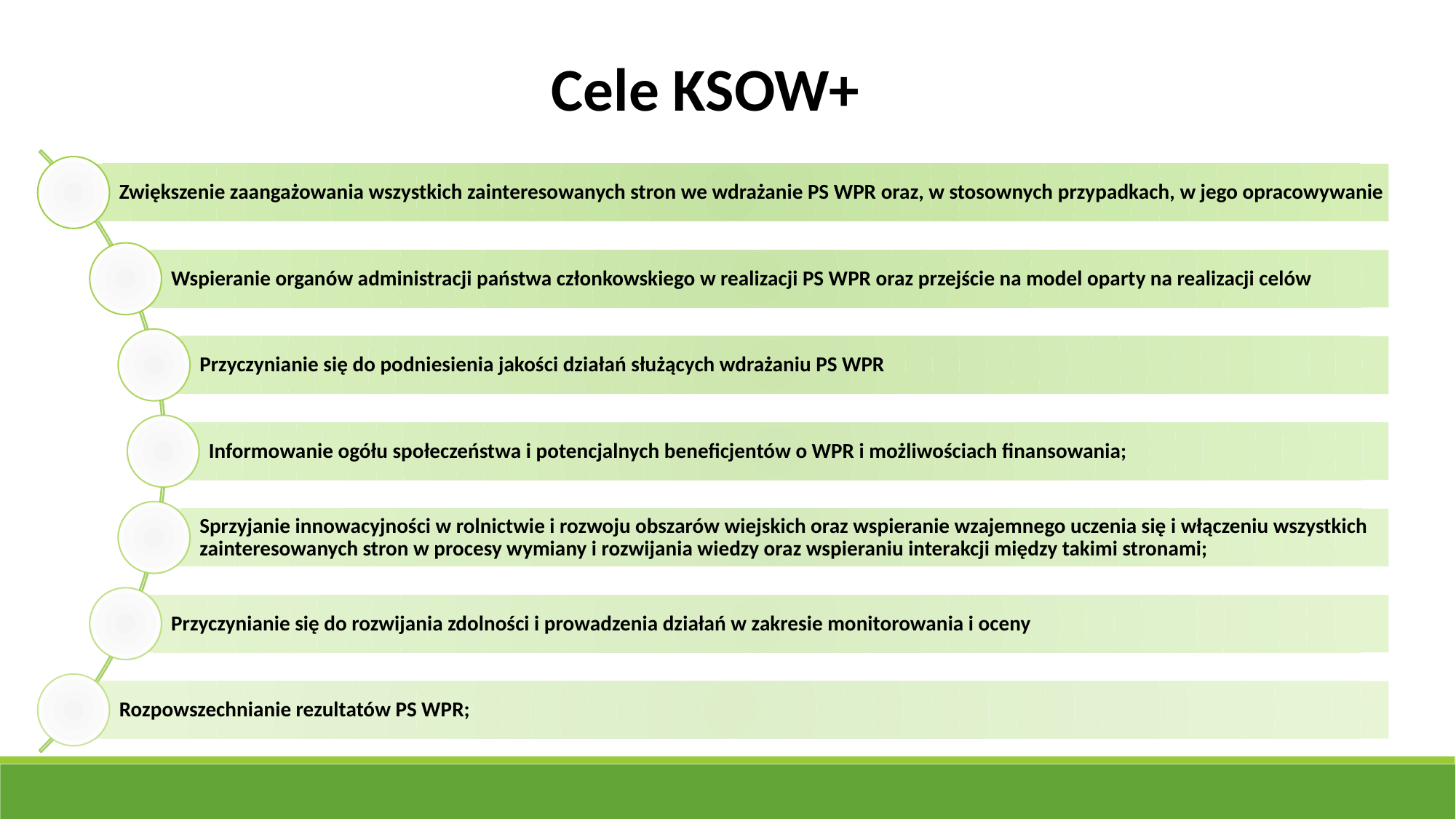

Cele KSOW+
Zwiększenie zaangażowania wszystkich zainteresowanych stron we wdrażanie PS WPR oraz, w stosownych przypadkach, w jego opracowywanie
Wspieranie organów administracji państwa członkowskiego w realizacji PS WPR oraz przejście na model oparty na realizacji celów
Przyczynianie się do podniesienia jakości działań służących wdrażaniu PS WPR
Informowanie ogółu społeczeństwa i potencjalnych beneficjentów o WPR i możliwościach finansowania;
Sprzyjanie innowacyjności w rolnictwie i rozwoju obszarów wiejskich oraz wspieranie wzajemnego uczenia się i włączeniu wszystkich zainteresowanych stron w procesy wymiany i rozwijania wiedzy oraz wspieraniu interakcji między takimi stronami;
Przyczynianie się do rozwijania zdolności i prowadzenia działań w zakresie monitorowania i oceny
Rozpowszechnianie rezultatów PS WPR;